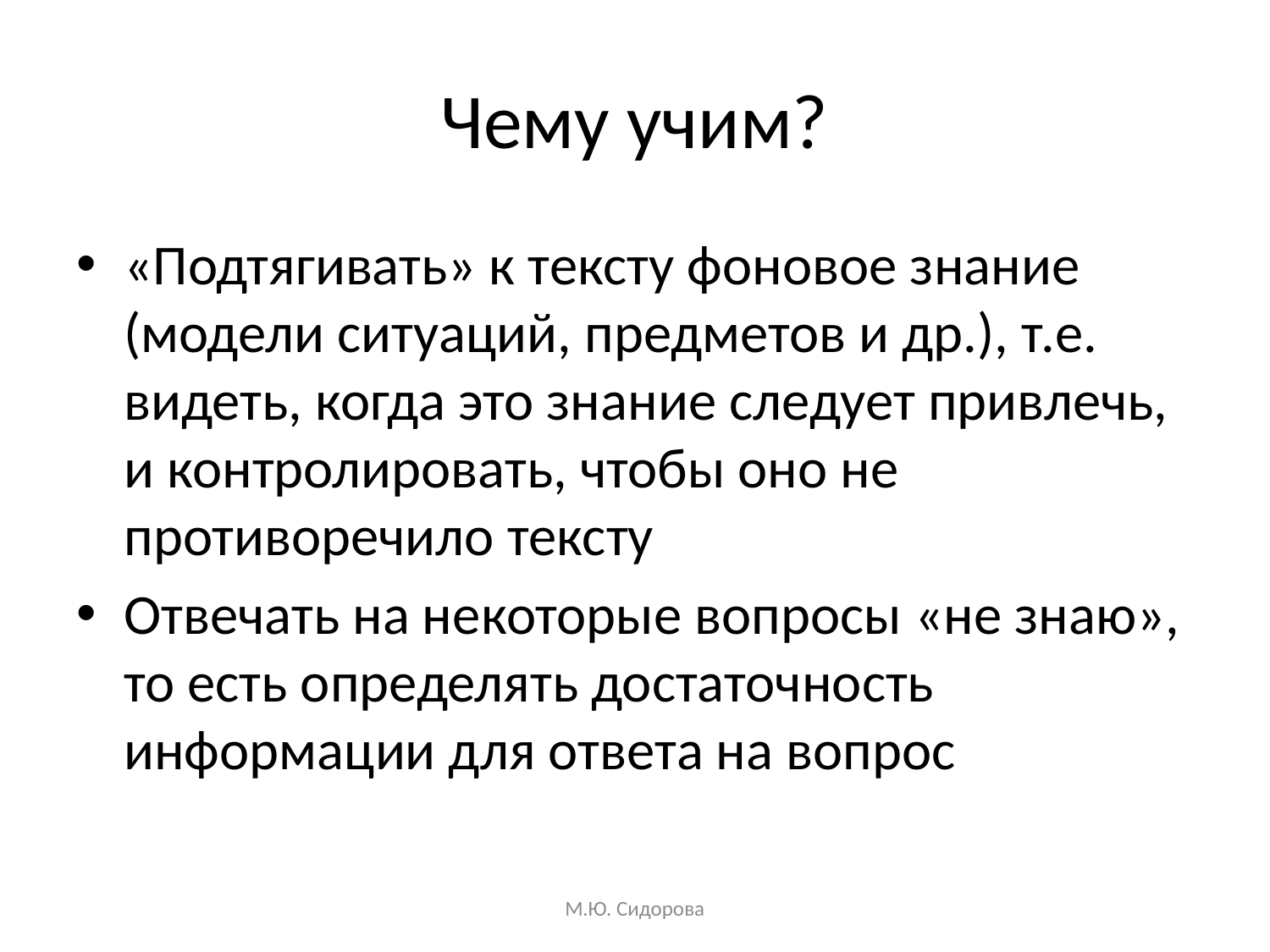

# Чему учим?
«Подтягивать» к тексту фоновое знание (модели ситуаций, предметов и др.), т.е. видеть, когда это знание следует привлечь, и контролировать, чтобы оно не противоречило тексту
Отвечать на некоторые вопросы «не знаю», то есть определять достаточность информации для ответа на вопрос
М.Ю. Сидорова